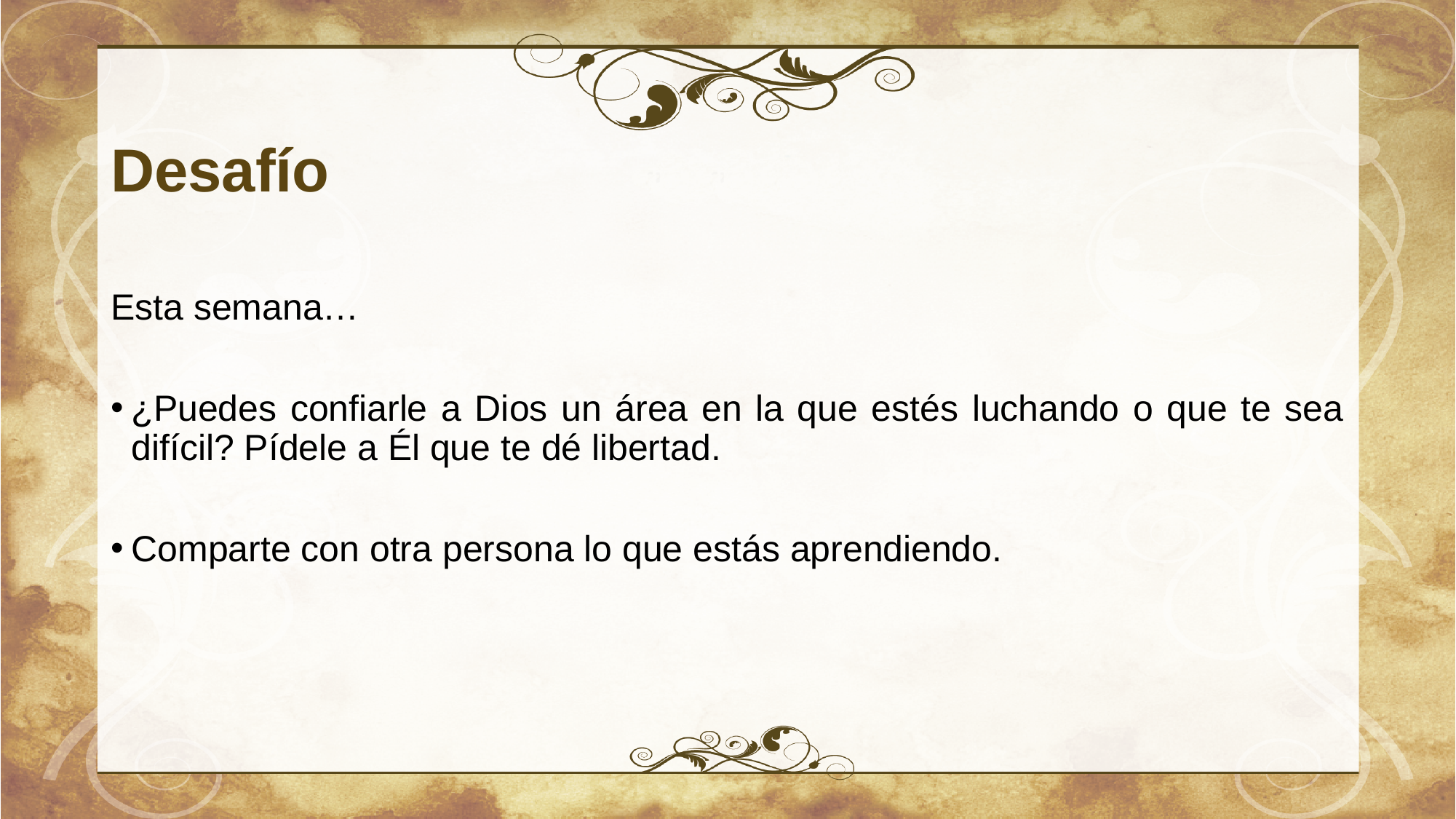

# Desafío
Esta semana…

¿Puedes confiarle a Dios un área en la que estés luchando o que te sea difícil? Pídele a Él que te dé libertad.

Comparte con otra persona lo que estás aprendiendo.